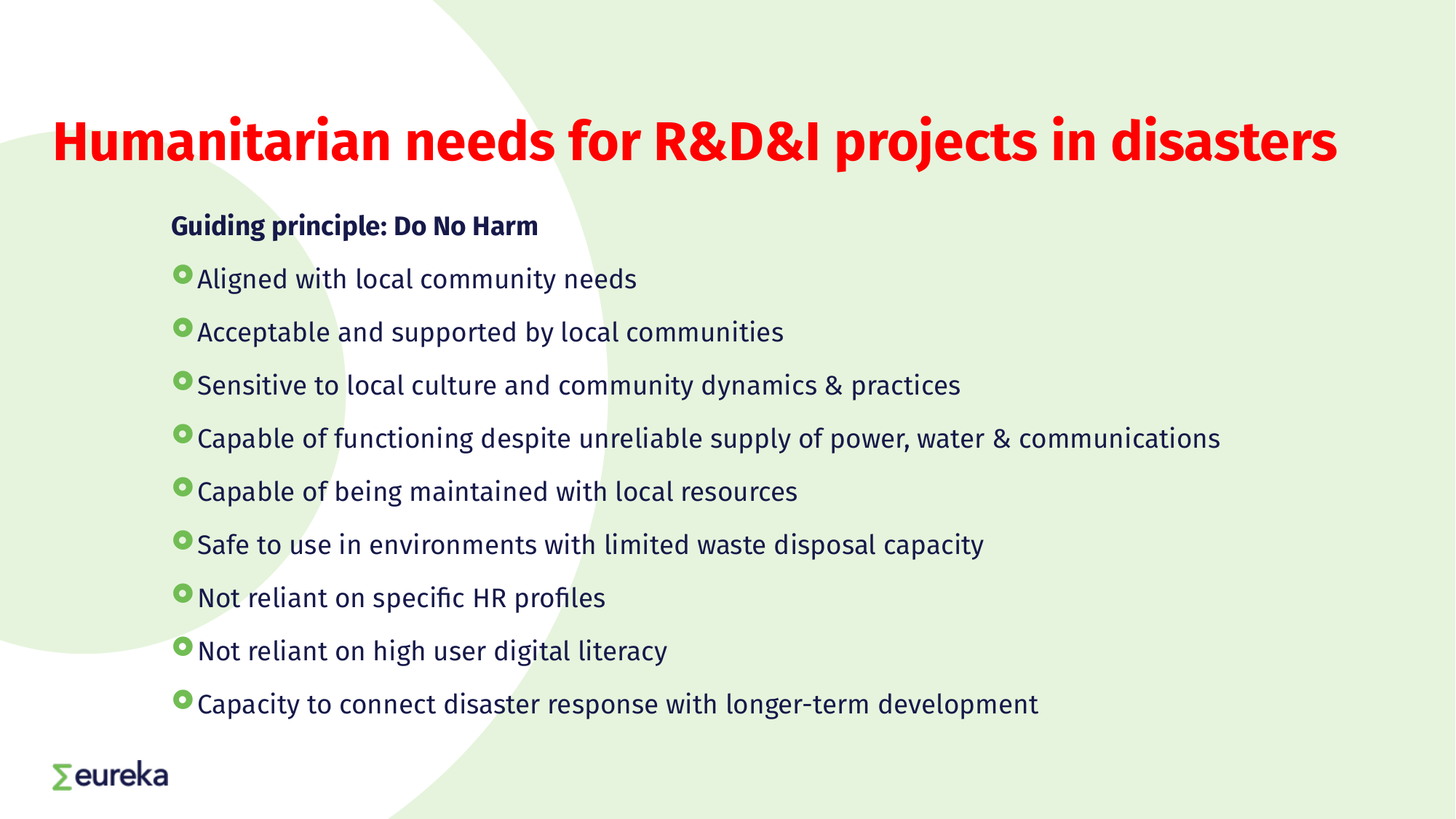

# Humanitarian needs for R&D&I projects in disasters
Guiding principle: Do No Harm
Aligned with local community needs
Acceptable and supported by local communities
Sensitive to local culture and community dynamics & practices
Capable of functioning despite unreliable supply of power, water & communications
Capable of being maintained with local resources
Safe to use in environments with limited waste disposal capacity
Not reliant on specific HR profiles
Not reliant on high user digital literacy
Capacity to connect disaster response with longer-term development